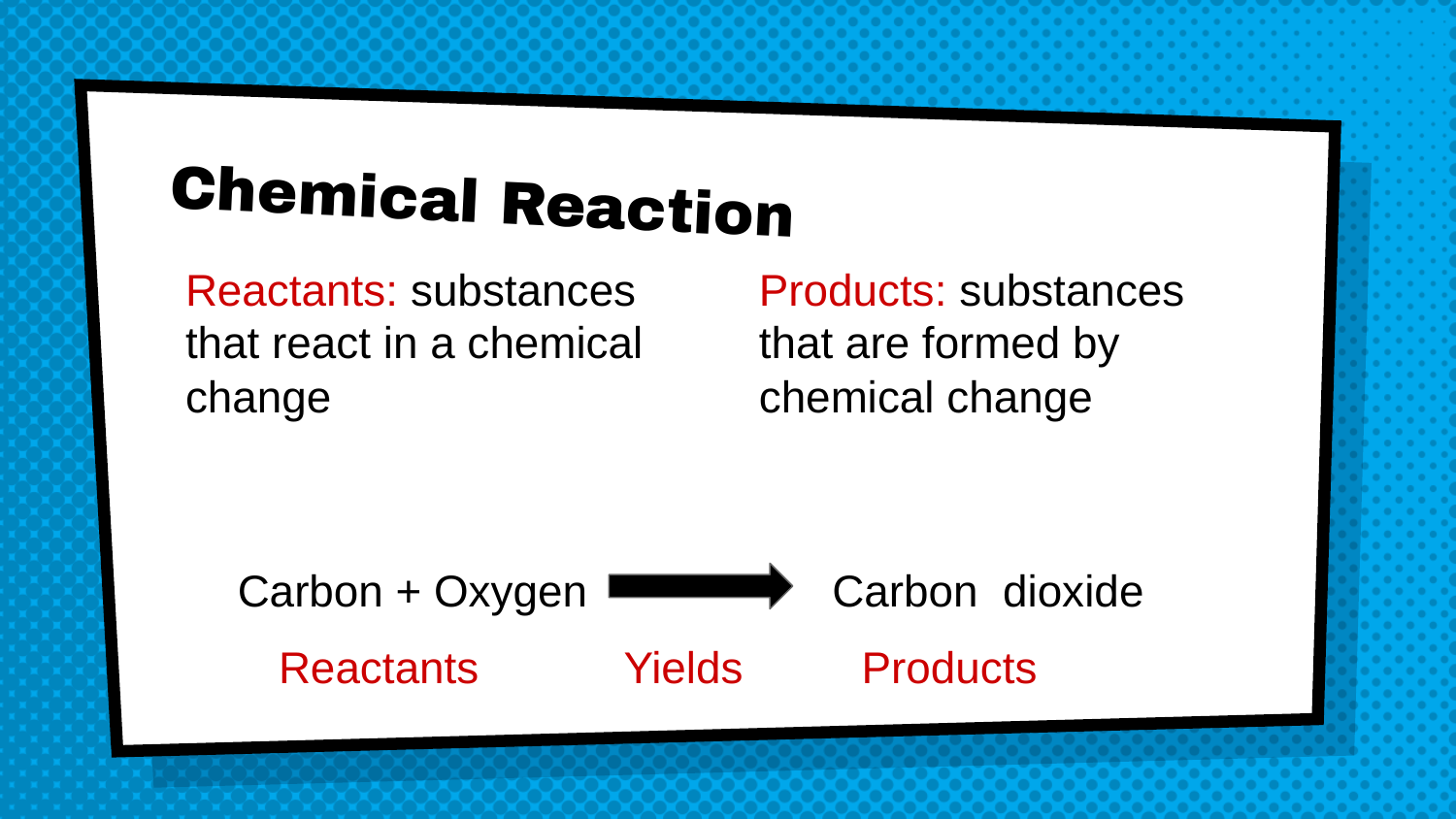

# Chemical Reaction
Reactants: substances that react in a chemical change
Products: substances that are formed by chemical change
Carbon + Oxygen
Carbon  dioxide

Reactants
Yields
Products